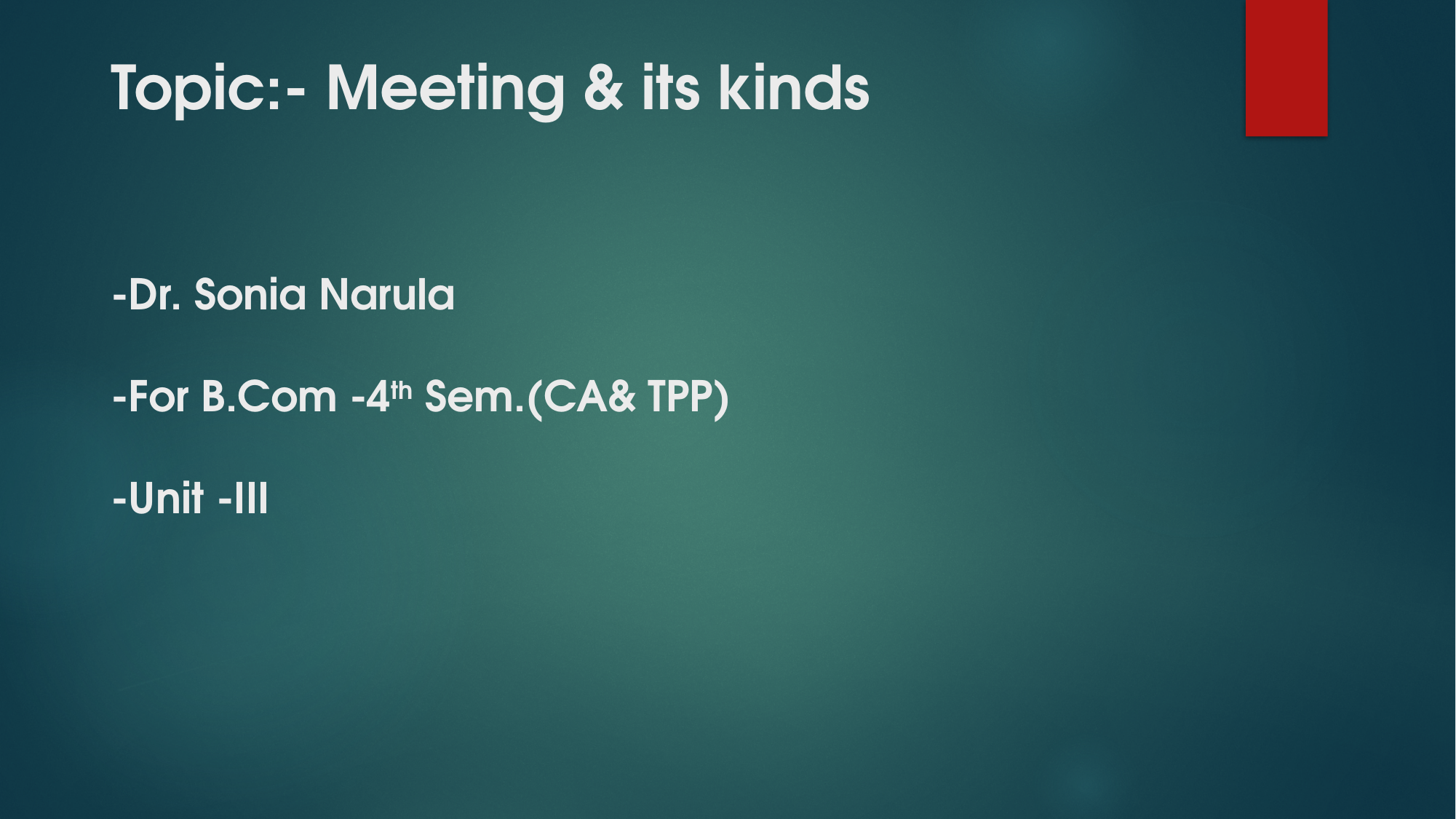

# Topic:- Meeting & its kinds -Dr. Sonia Narula -For B.Com -4th Sem.(CA& TPP) -Unit -III